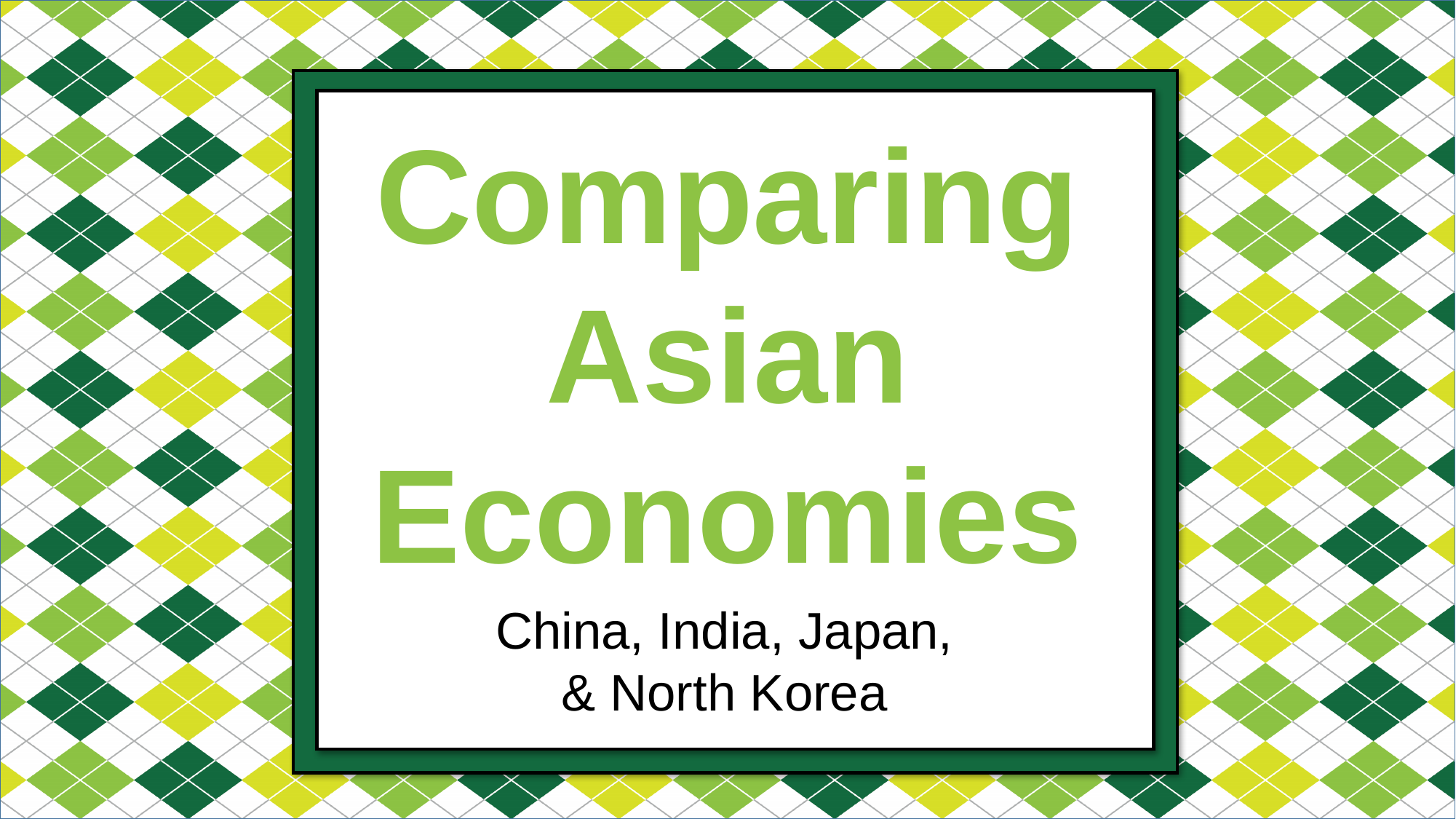

Comparing
Asian
Economies
China, India, Japan,
& North Korea